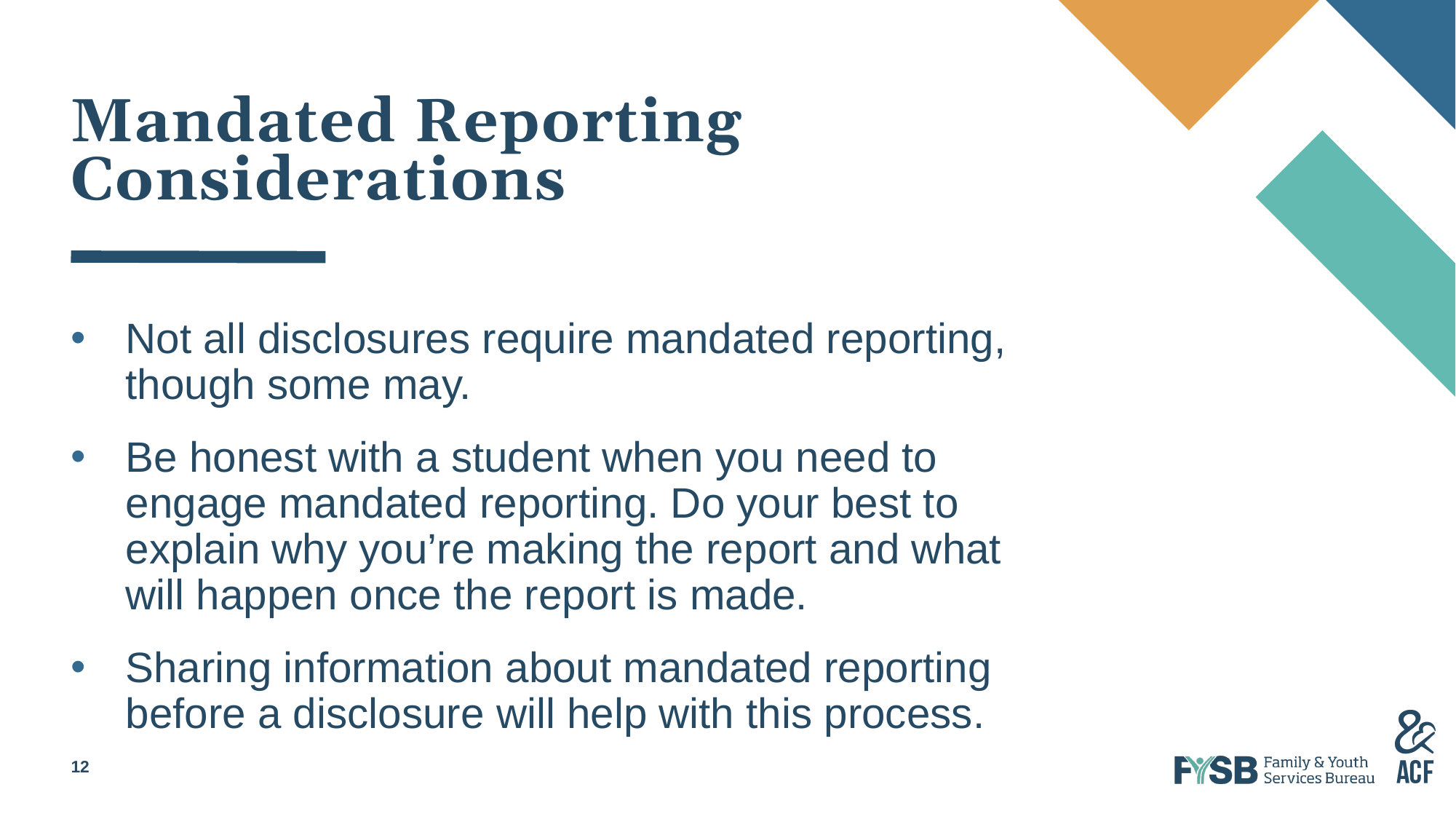

# Mandated Reporting Considerations
Not all disclosures require mandated reporting, though some may.
Be honest with a student when you need to engage mandated reporting. Do your best to explain why you’re making the report and what will happen once the report is made.
Sharing information about mandated reporting before a disclosure will help with this process.

12